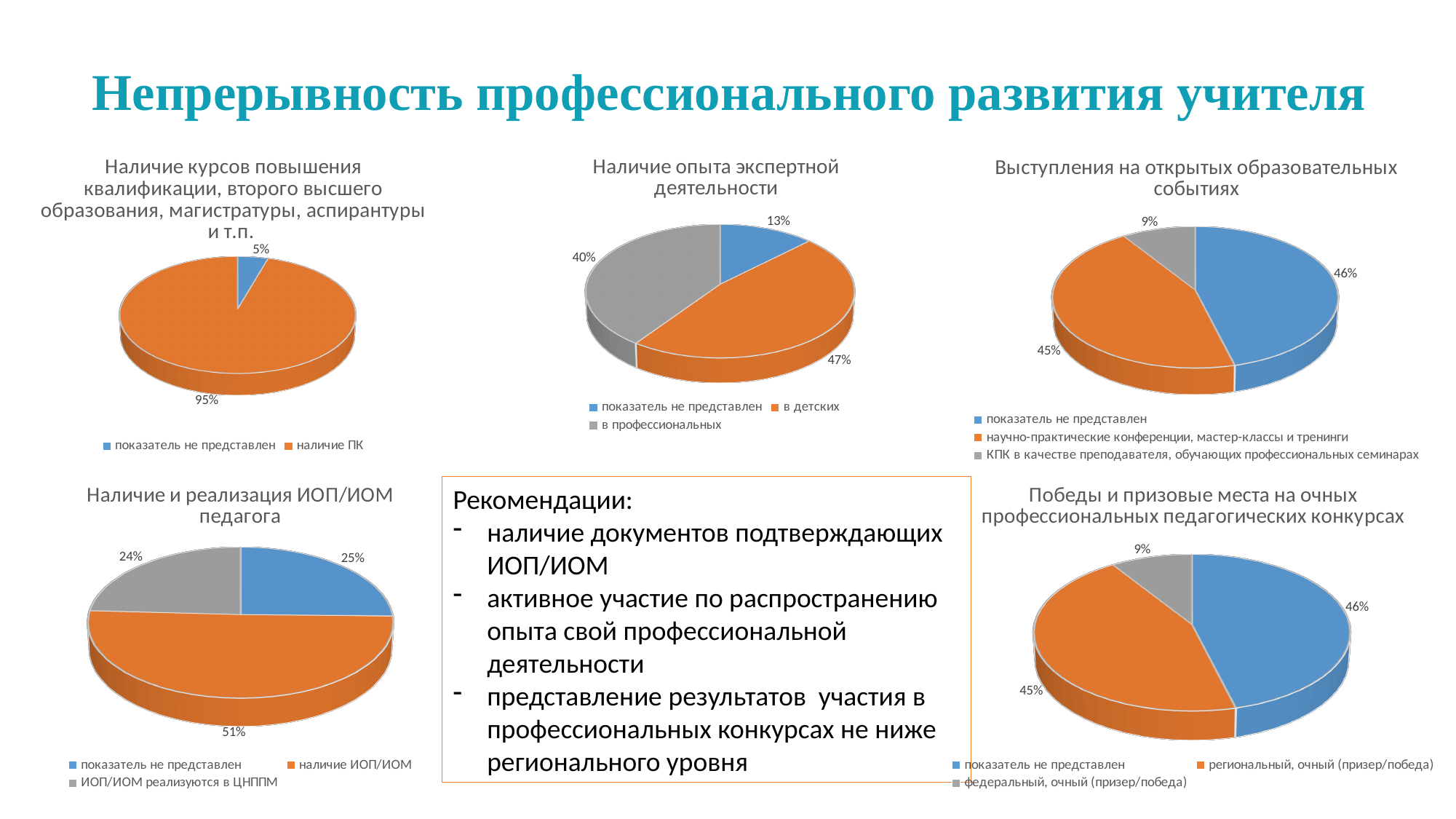

# Непрерывность профессионального развития учителя

[unsupported chart]

[unsupported chart]

[unsupported chart]

[unsupported chart]

[unsupported chart]

Рекомендации:
наличие документов подтверждающих ИОП/ИОМ
активное участие по распространению опыта свой профессиональной деятельности
представление результатов  участия в профессиональных конкурсах не ниже регионального уровня